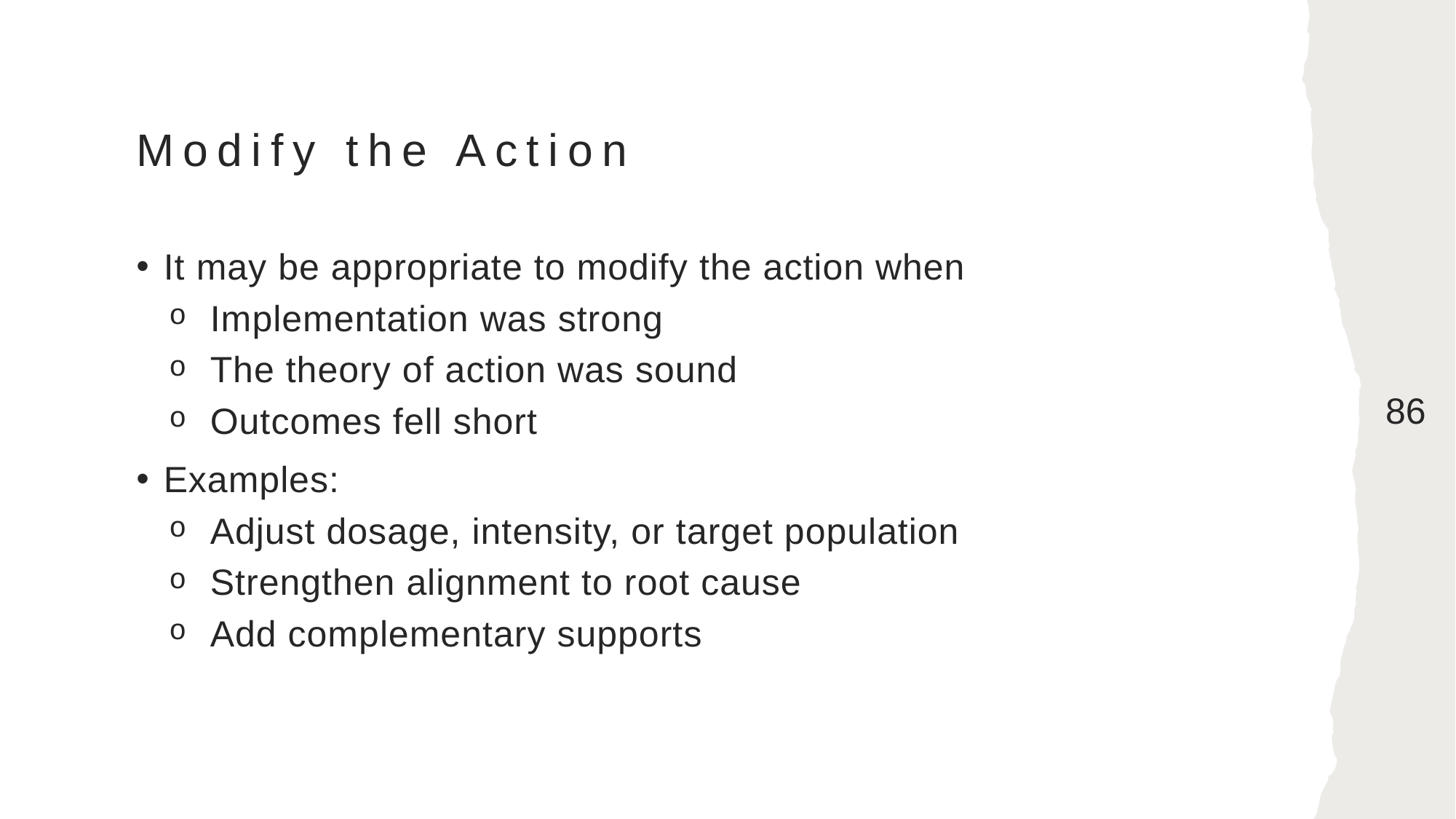

# Modify the Action
It may be appropriate to modify the action when
Implementation was strong
The theory of action was sound
Outcomes fell short
Examples:
Adjust dosage, intensity, or target population
Strengthen alignment to root cause
Add complementary supports
86